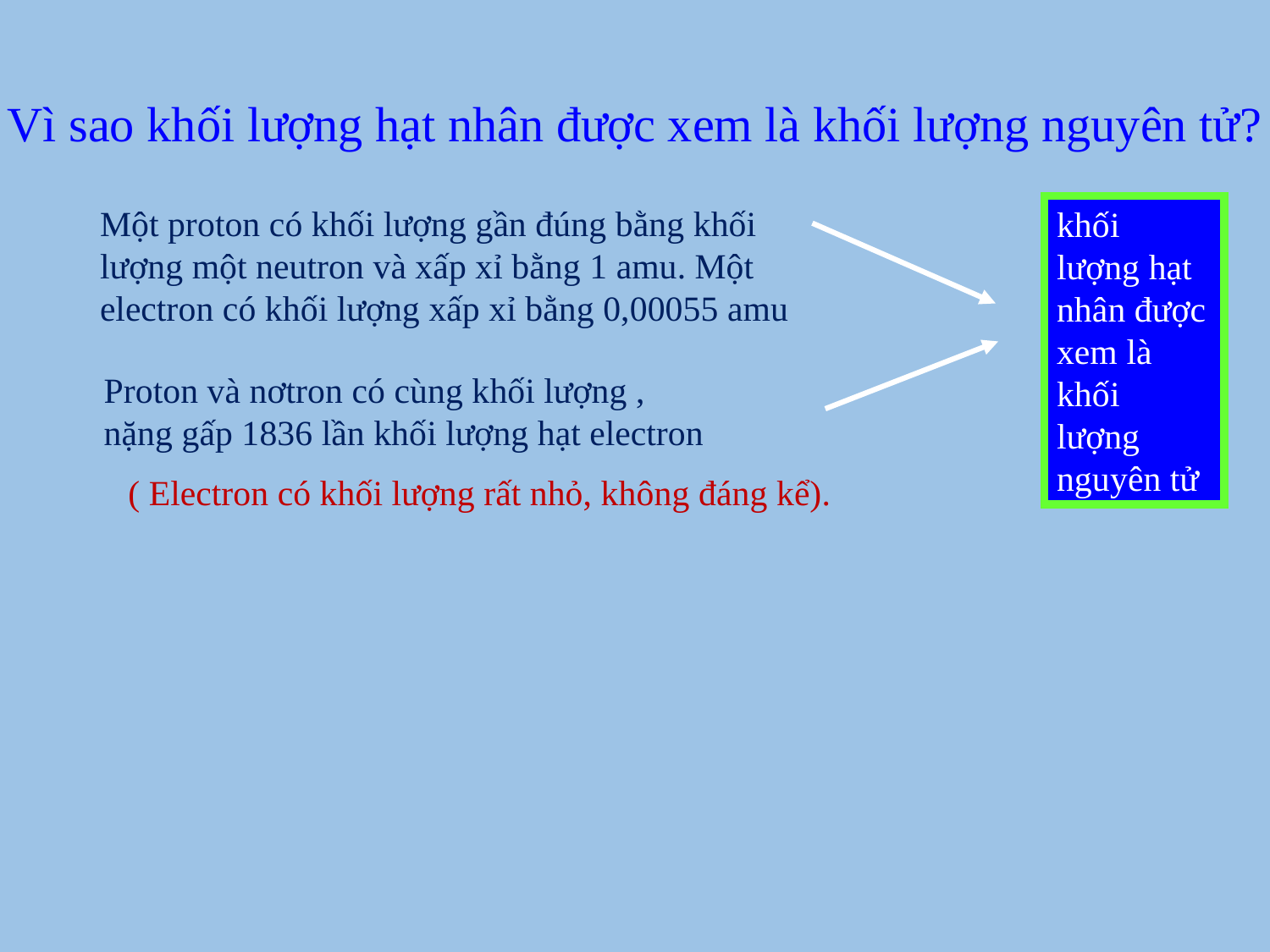

Vì sao khối lượng hạt nhân được xem là khối lượng nguyên tử?
Một proton có khối lượng gần đúng bằng khối lượng một neutron và xấp xỉ bằng 1 amu. Một electron có khối lượng xấp xỉ bằng 0,00055 amu
khối lượng hạt nhân được xem là khối lượng nguyên tử

Proton và nơtron có cùng khối lượng , nặng gấp 1836 lần khối lượng hạt electron
 ( Electron có khối lượng rất nhỏ, không đáng kể).